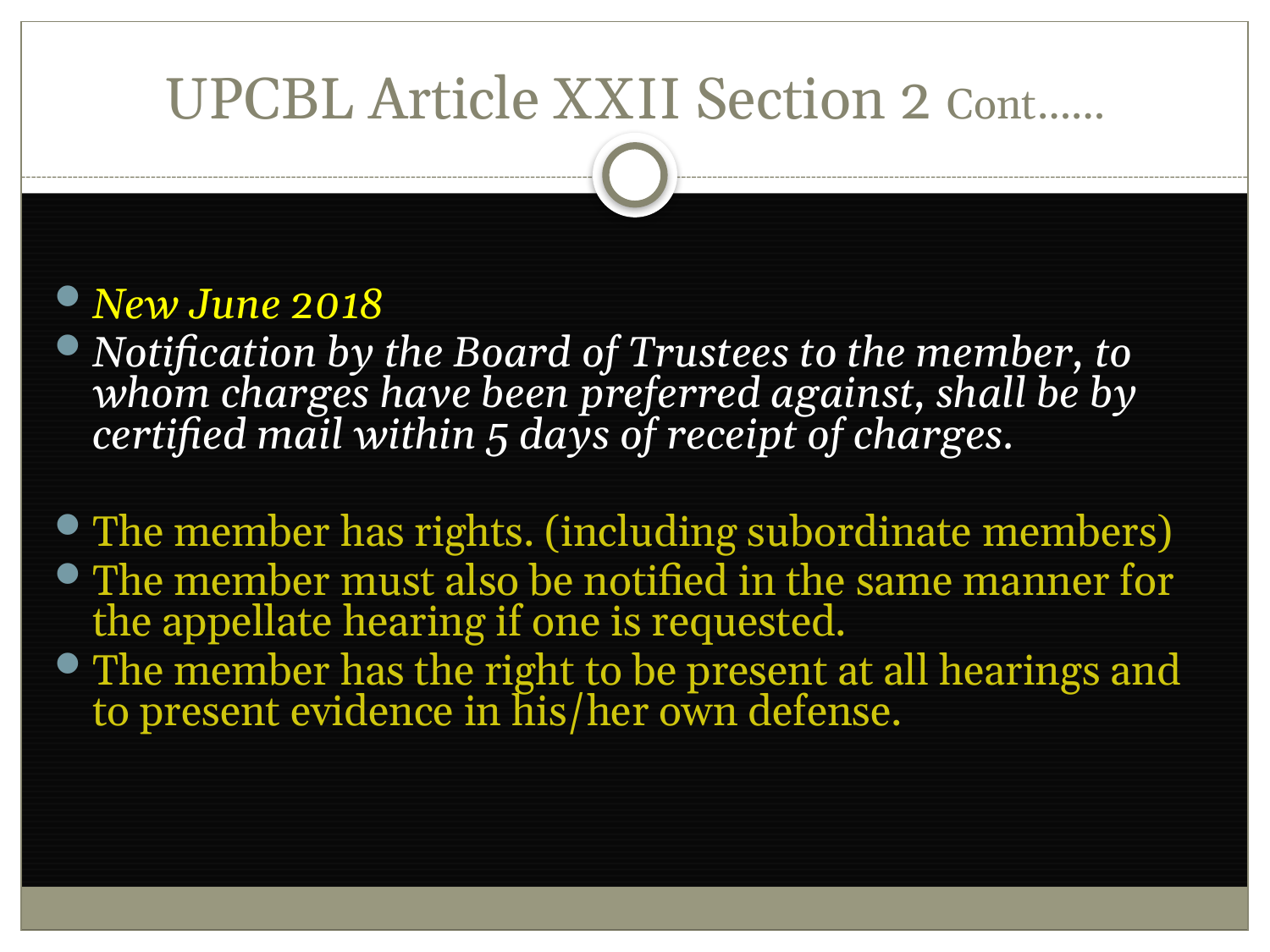

# UPCBL Article XXII Section 2 Cont……

New June 2018
Notification by the Board of Trustees to the member, to whom charges have been preferred against, shall be by certified mail within 5 days of receipt of charges.

The member has rights. (including subordinate members)
The member must also be notified in the same manner for the appellate hearing if one is requested.
The member has the right to be present at all hearings and to present evidence in his/her own defense.